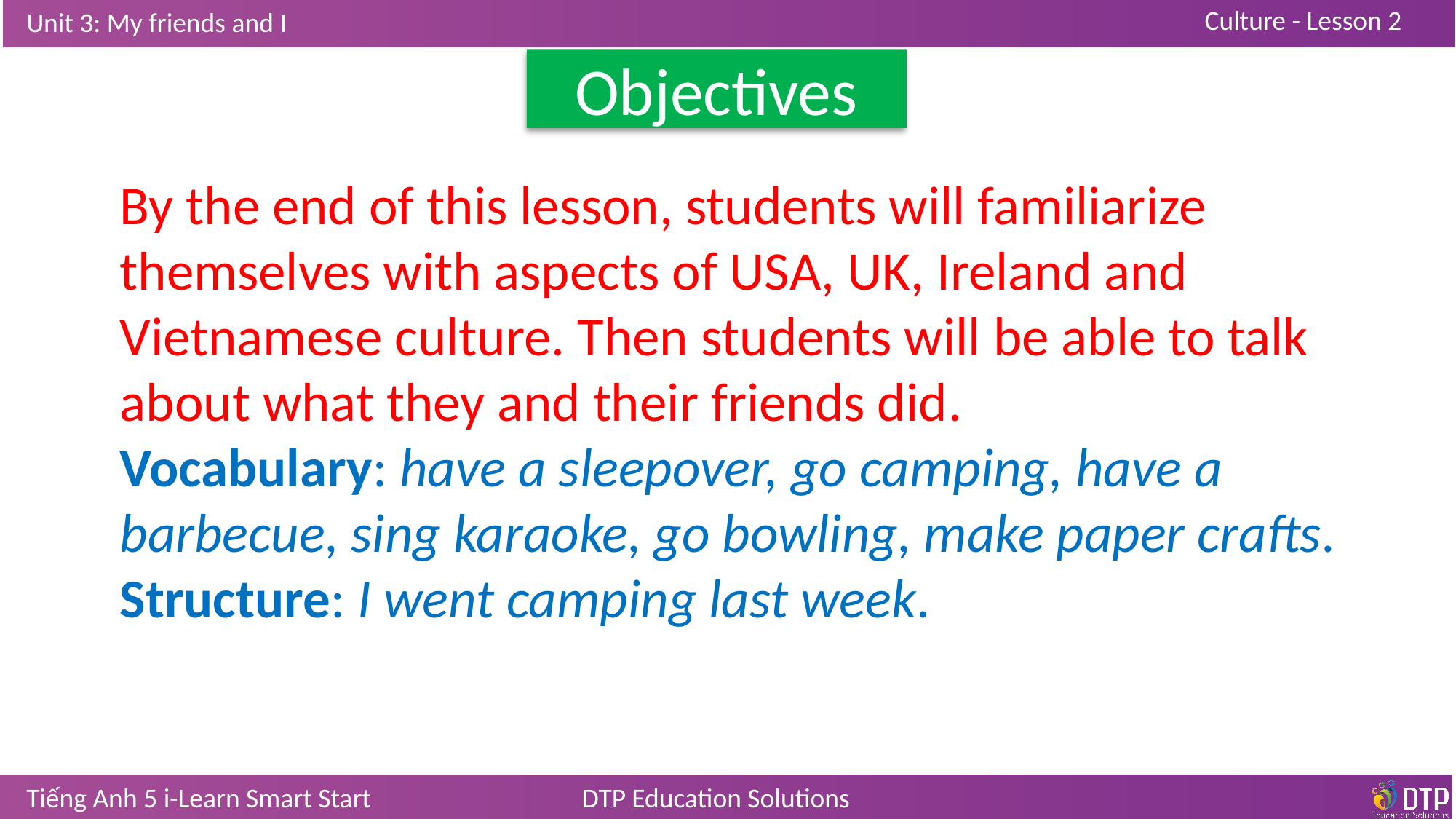

Objectives
By the end of this lesson, students will familiarize themselves with aspects of USA, UK, Ireland and Vietnamese culture. Then students will be able to talk about what they and their friends did.
Vocabulary: have a sleepover, go camping, have a barbecue, sing karaoke, go bowling, make paper crafts.
Structure: I went camping last week.